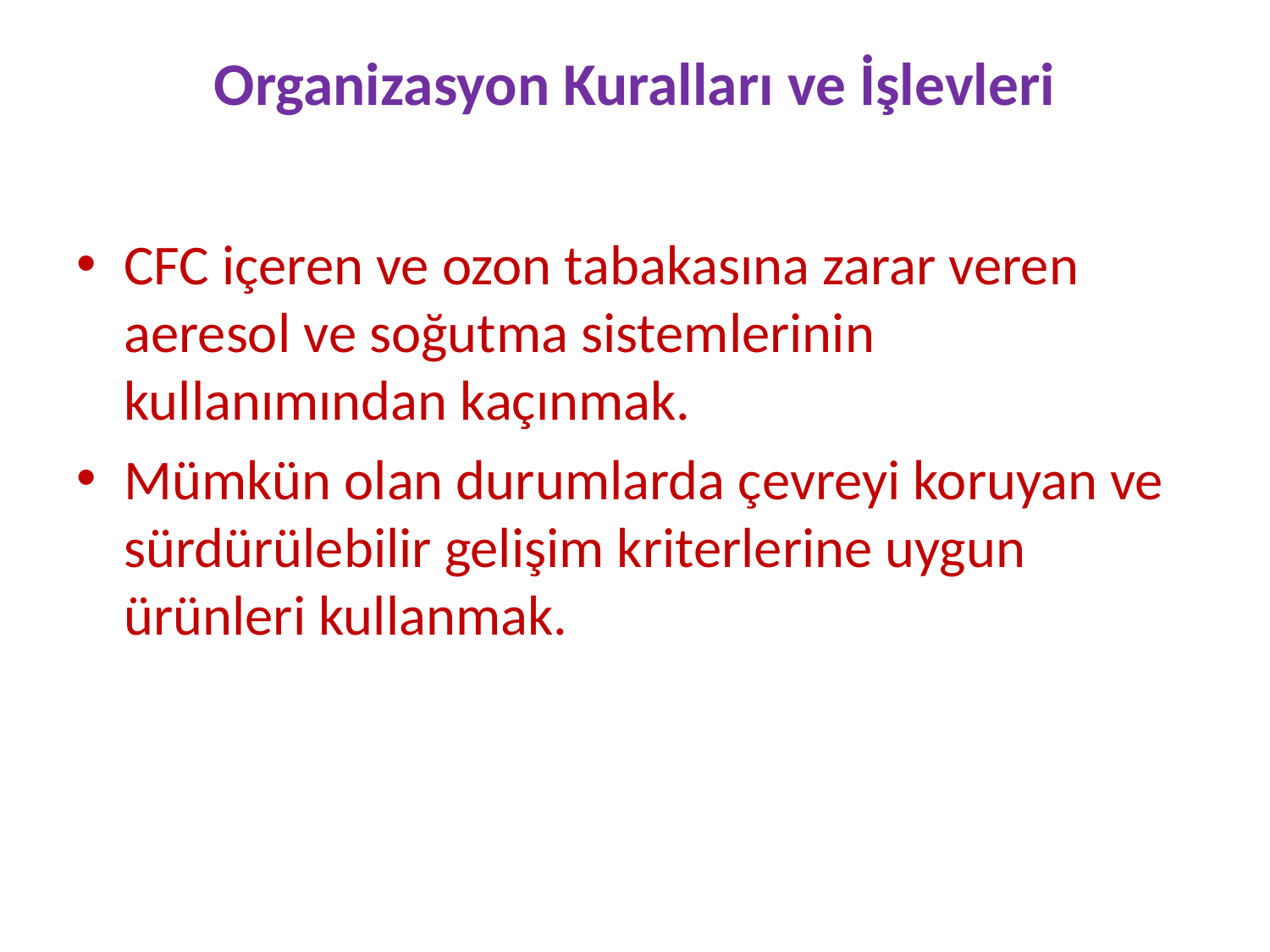

# Organizasyon Kuralları ve İşlevleri
CFC içeren ve ozon tabakasına zarar veren aeresol ve soğutma sistemlerinin kullanımından kaçınmak.
Mümkün olan durumlarda çevreyi koruyan ve sürdürülebilir gelişim kriterlerine uygun ürünleri kullanmak.